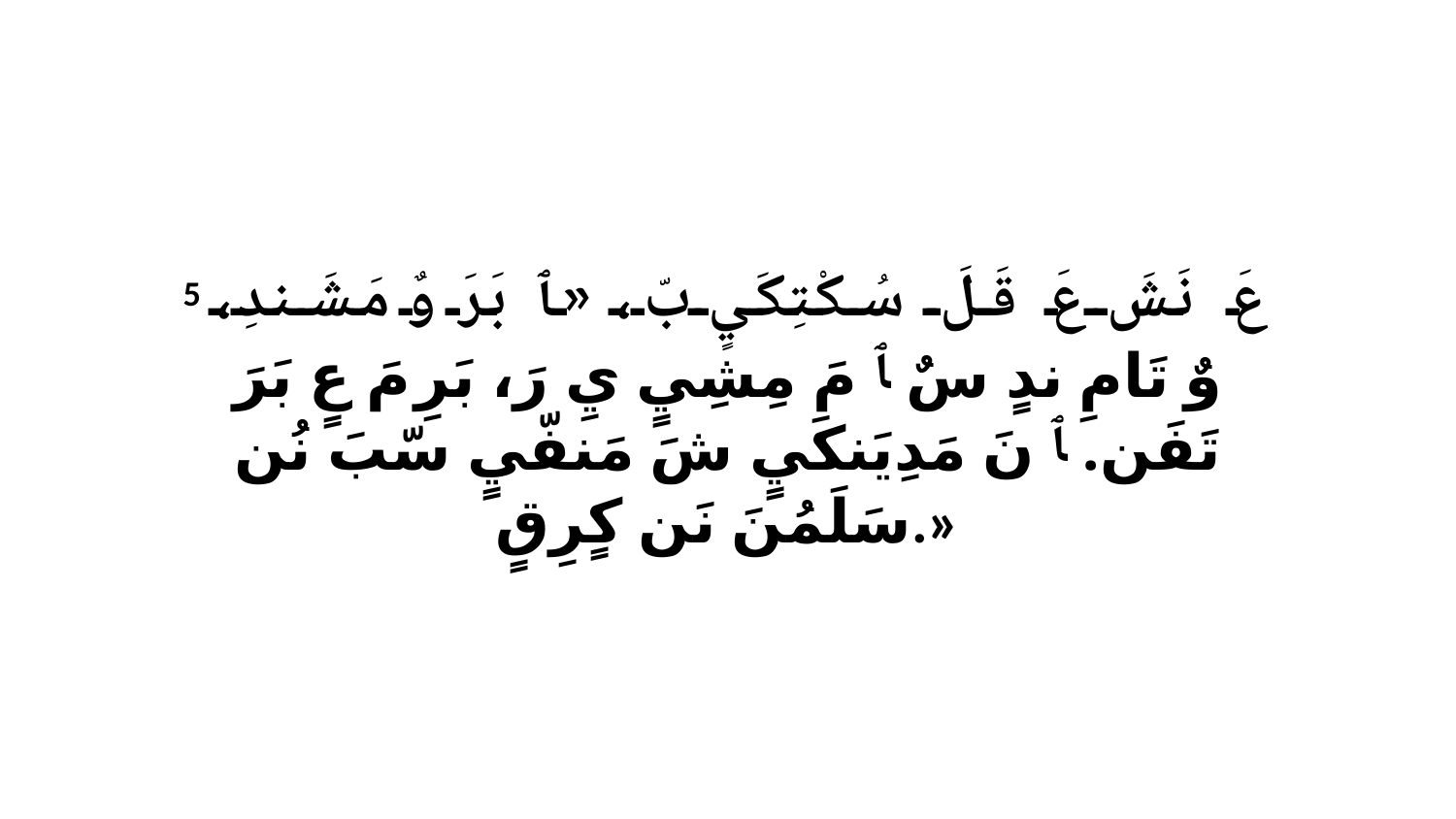

5 عَ نَشَ عَ قَلَ سُكْتِكَيٍ بّ، «ﭑ بَرَ وٌ مَشَندِ، وٌ تَامِ ندٍ سٌ ﭑ مَ مِشِيٍ يِ رَ، بَرِ مَ عٍ بَرَ تَفَن. ﭑ نَ مَدِيَنكَيٍ شَ مَنفّيٍ سّبَ نُن سَلَمُنَ نَن كٍرِقٍ.»